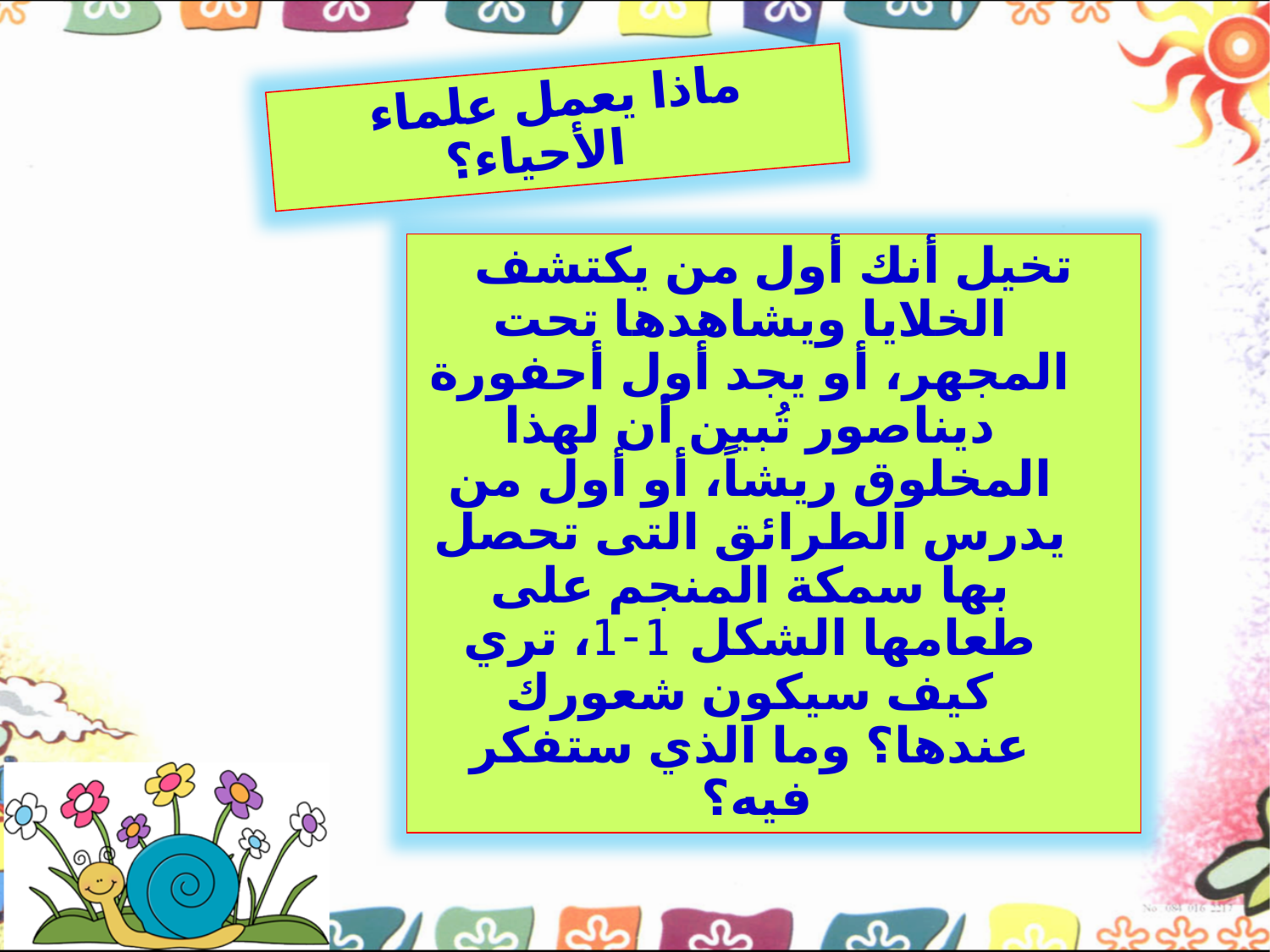

ماذا يعمل علماء الأحياء؟
تخيل أنك أول من يكتشف الخلايا ويشاهدها تحت المجهر، أو يجد أول أحفورة ديناصور تُبين أن لهذا المخلوق ريشاً، أو أول من يدرس الطرائق التى تحصل بها سمكة المنجم على طعامها الشكل 1-1، تري كيف سيكون شعورك عندها؟ وما الذي ستفكر فيه؟